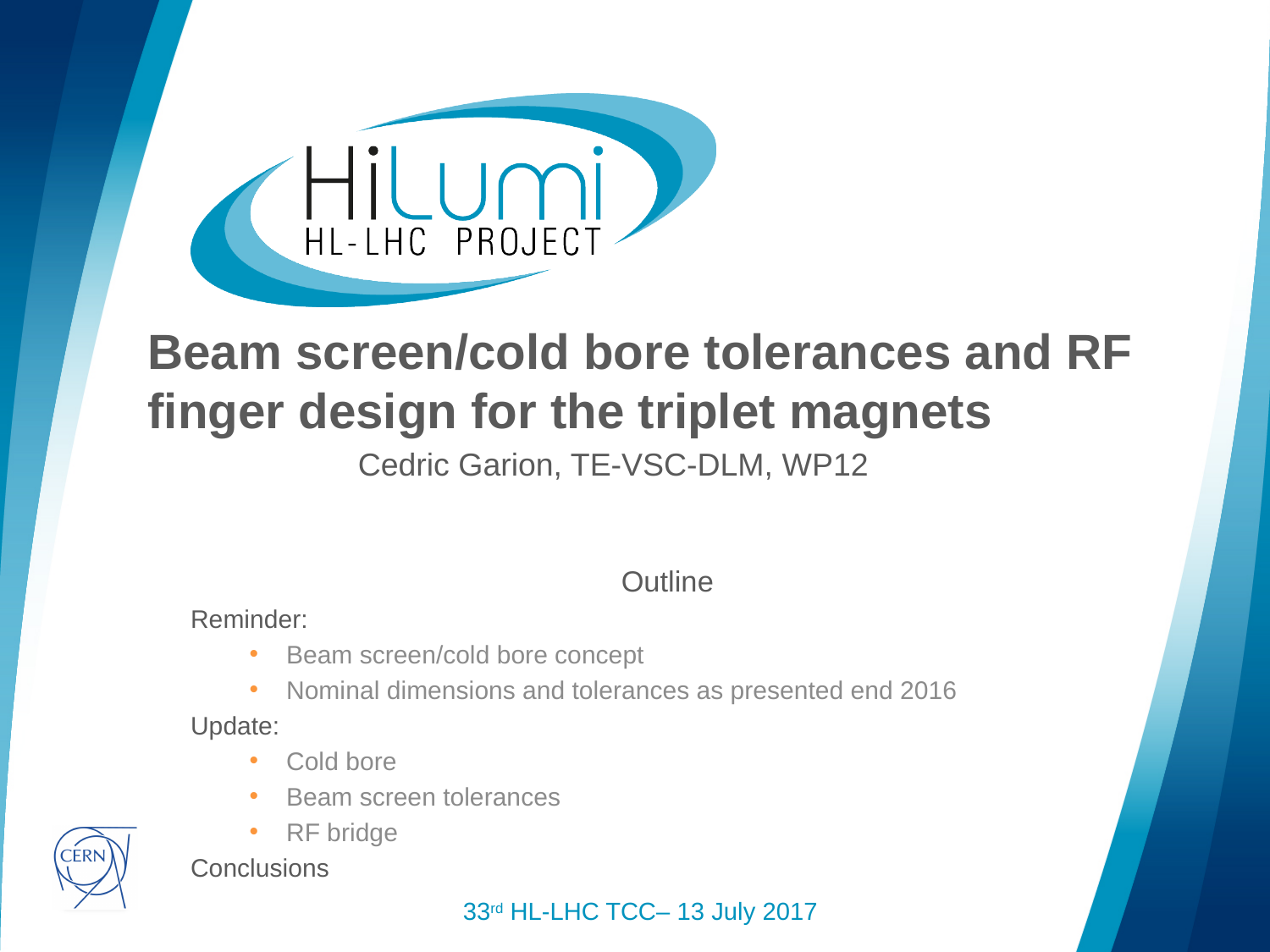

# Beam screen/cold bore tolerances and RF finger design for the triplet magnets
Cedric Garion, TE-VSC-DLM, WP12
Outline
Reminder:
Beam screen/cold bore concept
Nominal dimensions and tolerances as presented end 2016
Update:
Cold bore
Beam screen tolerances
RF bridge
Conclusions

33rd HL-LHC TCC– 13 July 2017